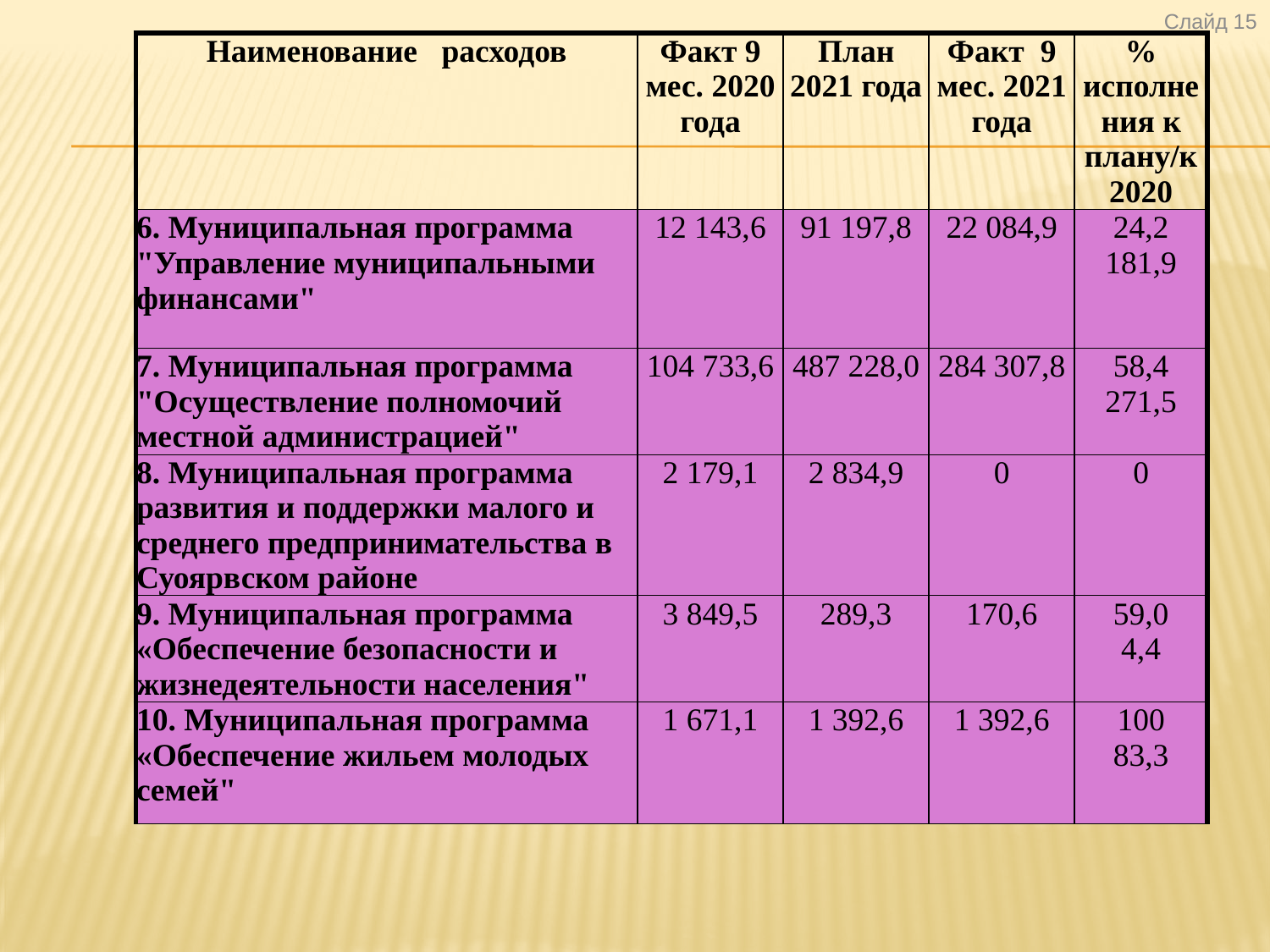

Слайд 15

| Наименование расходов | Факт 9 мес. 2020 года | План 2021 года | Факт 9 мес. 2021 года | % исполнения к плану/к 2020 |
| --- | --- | --- | --- | --- |
| 6. Муниципальная программа "Управление муниципальными финансами" | 12 143,6 | 91 197,8 | 22 084,9 | 24,2 181,9 |
| 7. Муниципальная программа "Осуществление полномочий местной администрацией" | 104 733,6 | 487 228,0 | 284 307,8 | 58,4 271,5 |
| 8. Муниципальная программа развития и поддержки малого и среднего предпринимательства в Суоярвском районе | 2 179,1 | 2 834,9 | 0 | 0 |
| 9. Муниципальная программа «Обеспечение безопасности и жизнедеятельности населения" | 3 849,5 | 289,3 | 170,6 | 59,0 4,4 |
| 10. Муниципальная программа «Обеспечение жильем молодых семей" | 1 671,1 | 1 392,6 | 1 392,6 | 100 83,3 |